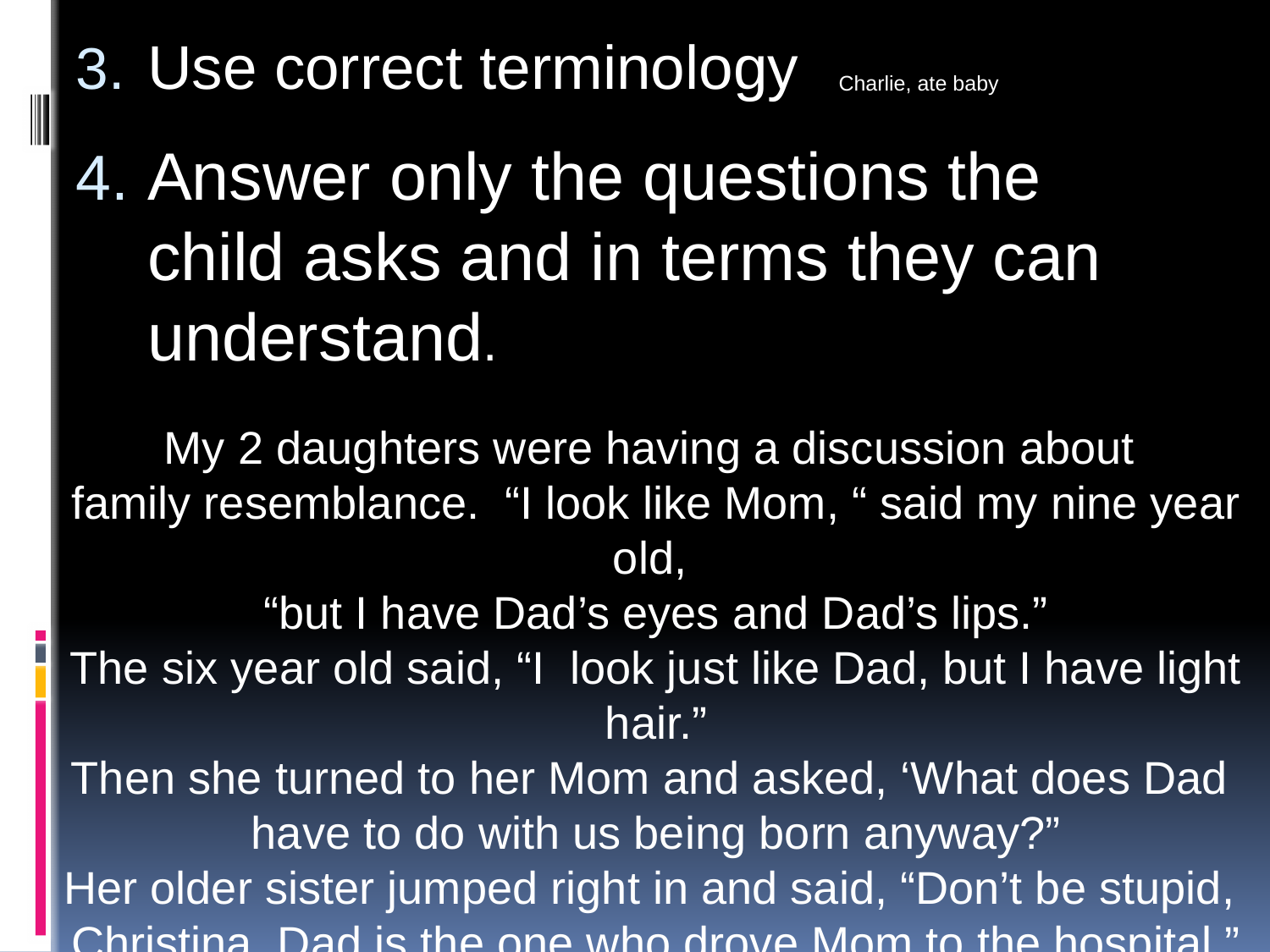

Use correct terminology
Answer only the questions the child asks and in terms they can understand.

Charlie, ate baby
My 2 daughters were having a discussion about
family resemblance.  “I look like Mom, “ said my nine year old,
“but I have Dad’s eyes and Dad’s lips.”
The six year old said, “I  look just like Dad, but I have light hair.”
Then she turned to her Mom and asked, ‘What does Dad
have to do with us being born anyway?”
Her older sister jumped right in and said, “Don’t be stupid,
Christina. Dad is the one who drove Mom to the hospital.”